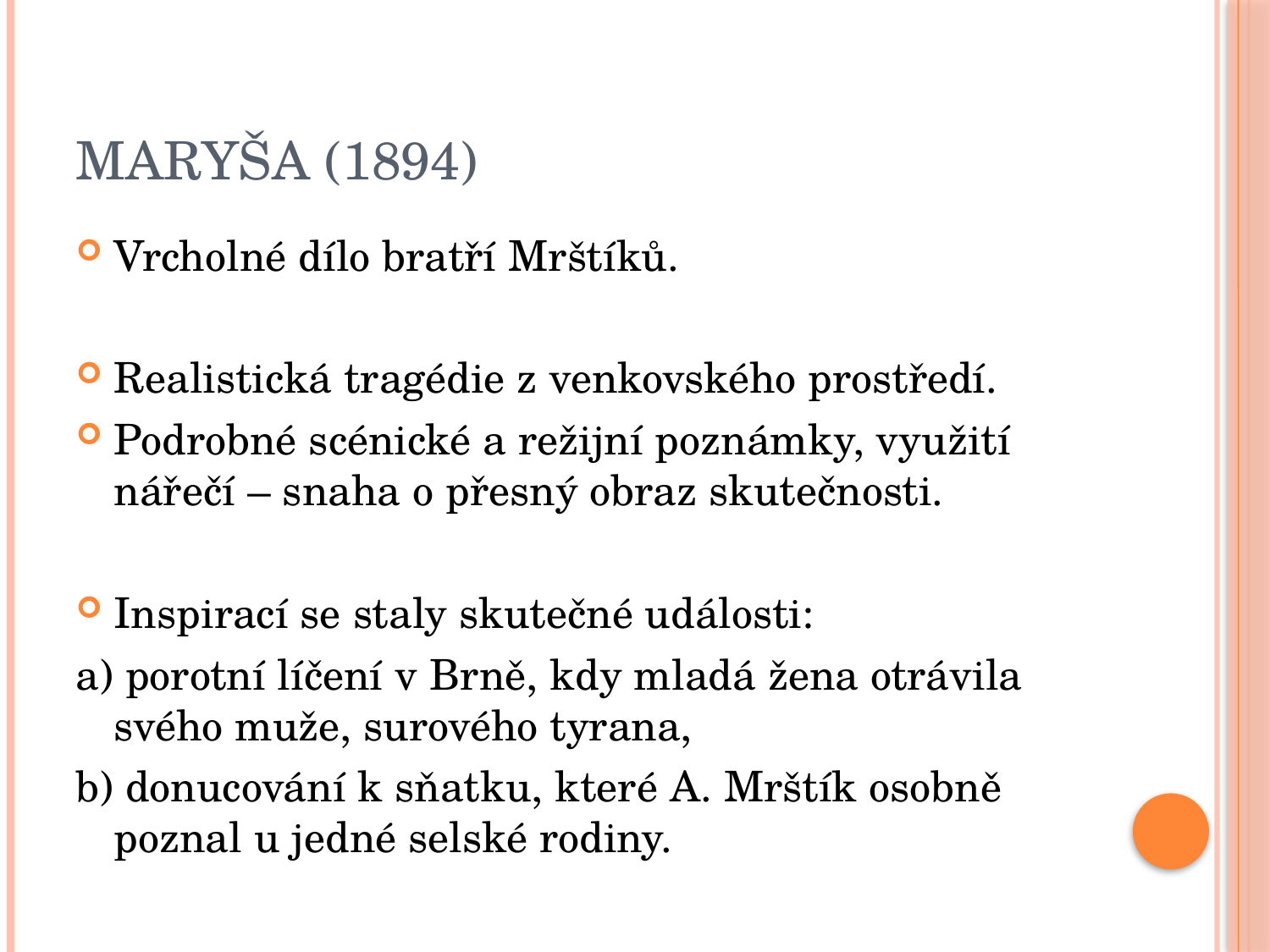

# Maryša (1894)
Vrcholné dílo bratří Mrštíků.

Realistická tragédie z venkovského prostředí.
Podrobné scénické a režijní poznámky, využití nářečí – snaha o přesný obraz skutečnosti.

Inspirací se staly skutečné události:
a) porotní líčení v Brně, kdy mladá žena otrávila svého muže, surového tyrana,
b) donucování k sňatku, které A. Mrštík osobně poznal u jedné selské rodiny.